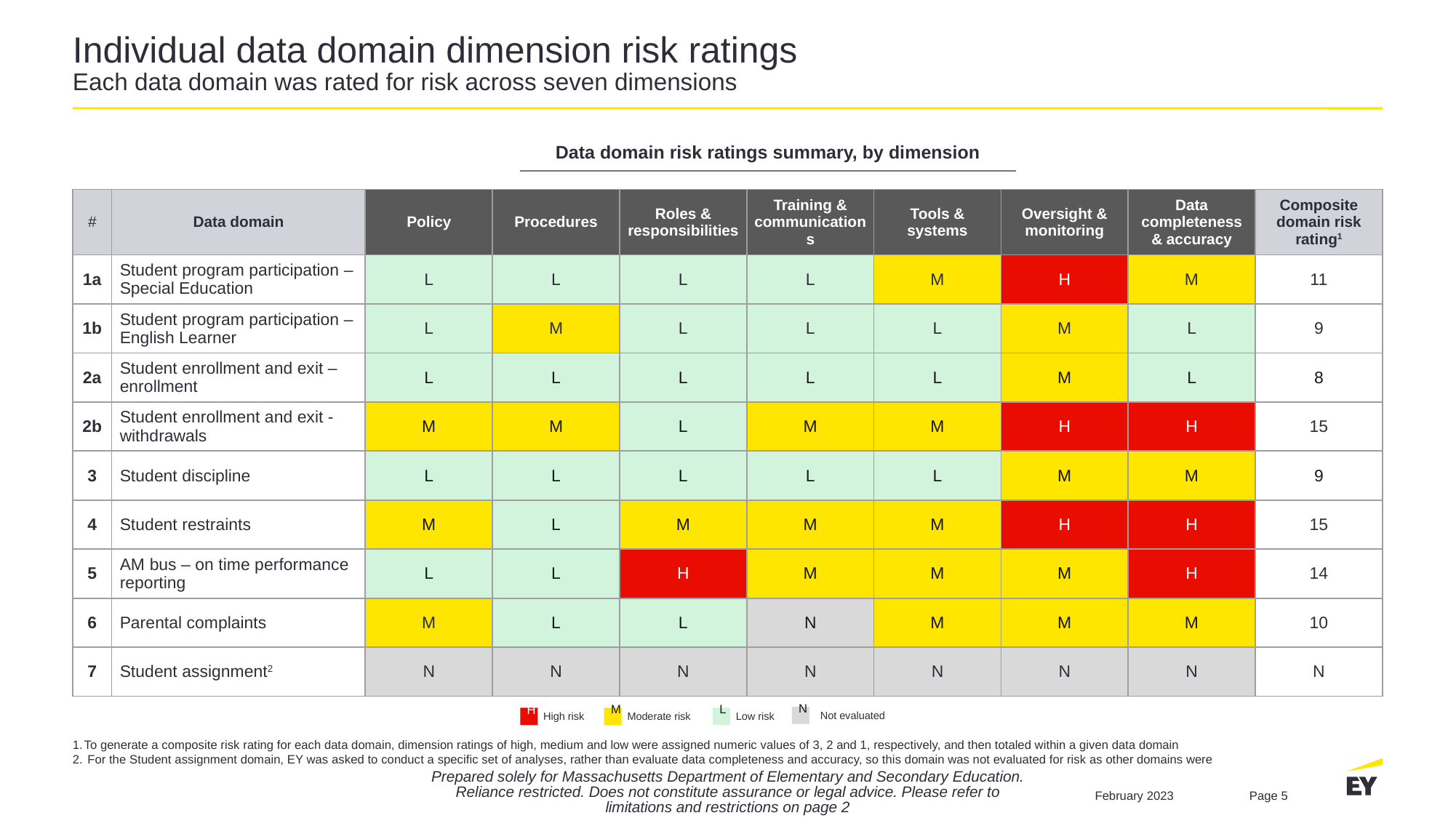

# Individual data domain dimension risk ratings Each data domain was rated for risk across seven dimensions
Data domain risk ratings summary, by dimension
| # | Data domain | Policy | Procedures | Roles & responsibilities | Training & communications | Tools & systems | Oversight & monitoring | Data completeness & accuracy | Composite domain risk rating1 |
| --- | --- | --- | --- | --- | --- | --- | --- | --- | --- |
| 1a | Student program participation – Special Education | L | L | L | L | M | H | M | 11 |
| 1b | Student program participation – English Learner | L | M | L | L | L | M | L | 9 |
| 2a | Student enrollment and exit – enrollment | L | L | L | L | L | M | L | 8 |
| 2b | Student enrollment and exit - withdrawals | M | M | L | M | M | H | H | 15 |
| 3 | Student discipline | L | L | L | L | L | M | M | 9 |
| 4 | Student restraints | M | L | M | M | M | H | H | 15 |
| 5 | AM bus – on time performance reporting | L | L | H | M | M | M | H | 14 |
| 6 | Parental complaints | M | L | L | N | M | M | M | 10 |
| 7 | Student assignment2 | N | N | N | N | N | N | N | N |
Not evaluated
Moderate risk
Low risk
High risk
N
M
L
H
To generate a composite risk rating for each data domain, dimension ratings of high, medium and low were assigned numeric values of 3, 2 and 1, respectively, and then totaled within a given data domain
 For the Student assignment domain, EY was asked to conduct a specific set of analyses, rather than evaluate data completeness and accuracy, so this domain was not evaluated for risk as other domains were

Prepared solely for Massachusetts Department of Elementary and Secondary Education. Reliance restricted. Does not constitute assurance or legal advice. Please refer to limitations and restrictions on page 2
February 2023
Page 5